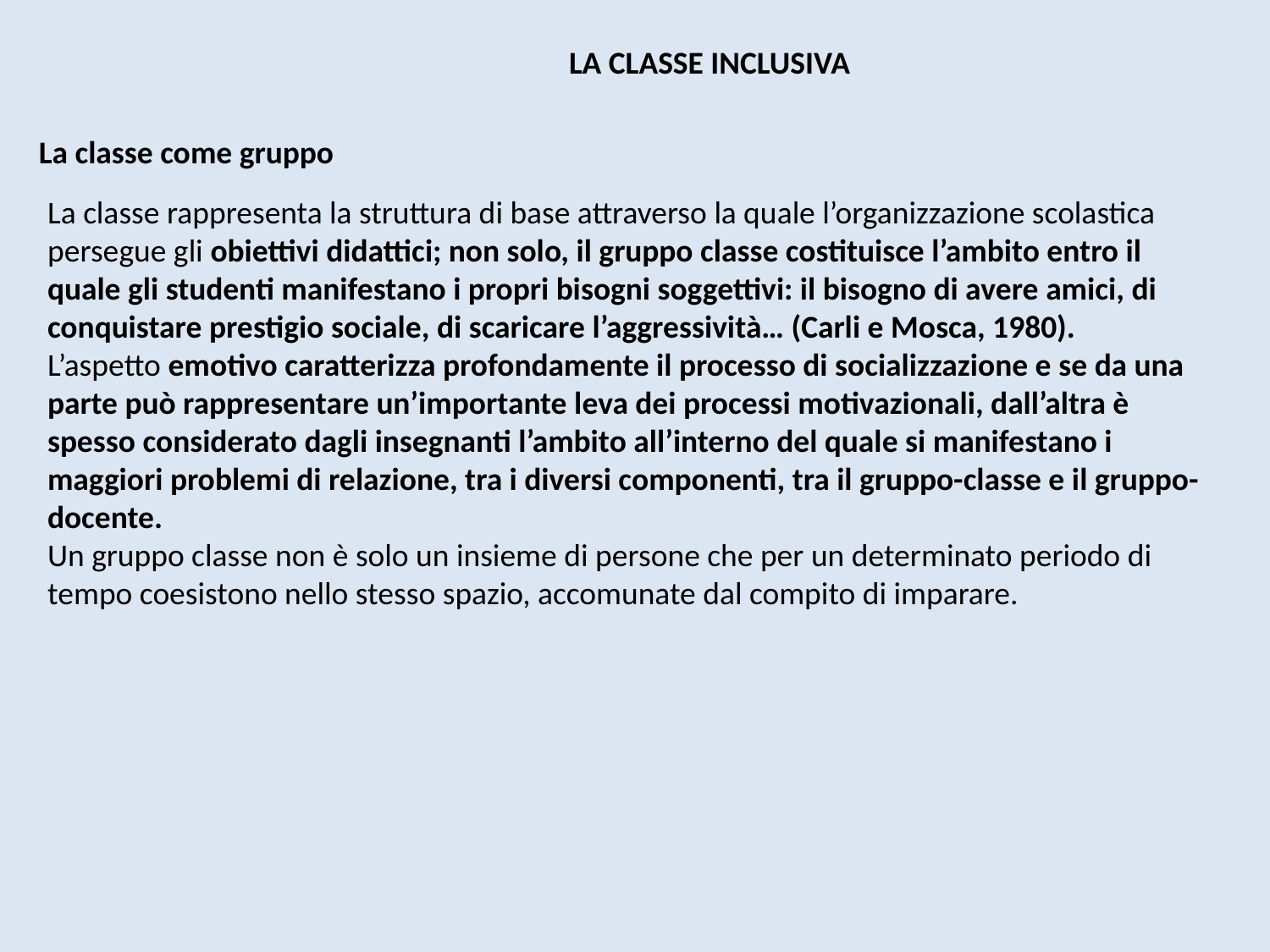

LA CLASSE INCLUSIVA
La classe come gruppo
La classe rappresenta la struttura di base attraverso la quale l’organizzazione scolastica persegue gli obiettivi didattici; non solo, il gruppo classe costituisce l’ambito entro il quale gli studenti manifestano i propri bisogni soggettivi: il bisogno di avere amici, di conquistare prestigio sociale, di scaricare l’aggressività… (Carli e Mosca, 1980).
L’aspetto emotivo caratterizza profondamente il processo di socializzazione e se da una parte può rappresentare un’importante leva dei processi motivazionali, dall’altra è spesso considerato dagli insegnanti l’ambito all’interno del quale si manifestano i maggiori problemi di relazione, tra i diversi componenti, tra il gruppo-classe e il gruppo-docente.
Un gruppo classe non è solo un insieme di persone che per un determinato periodo di tempo coesistono nello stesso spazio, accomunate dal compito di imparare.